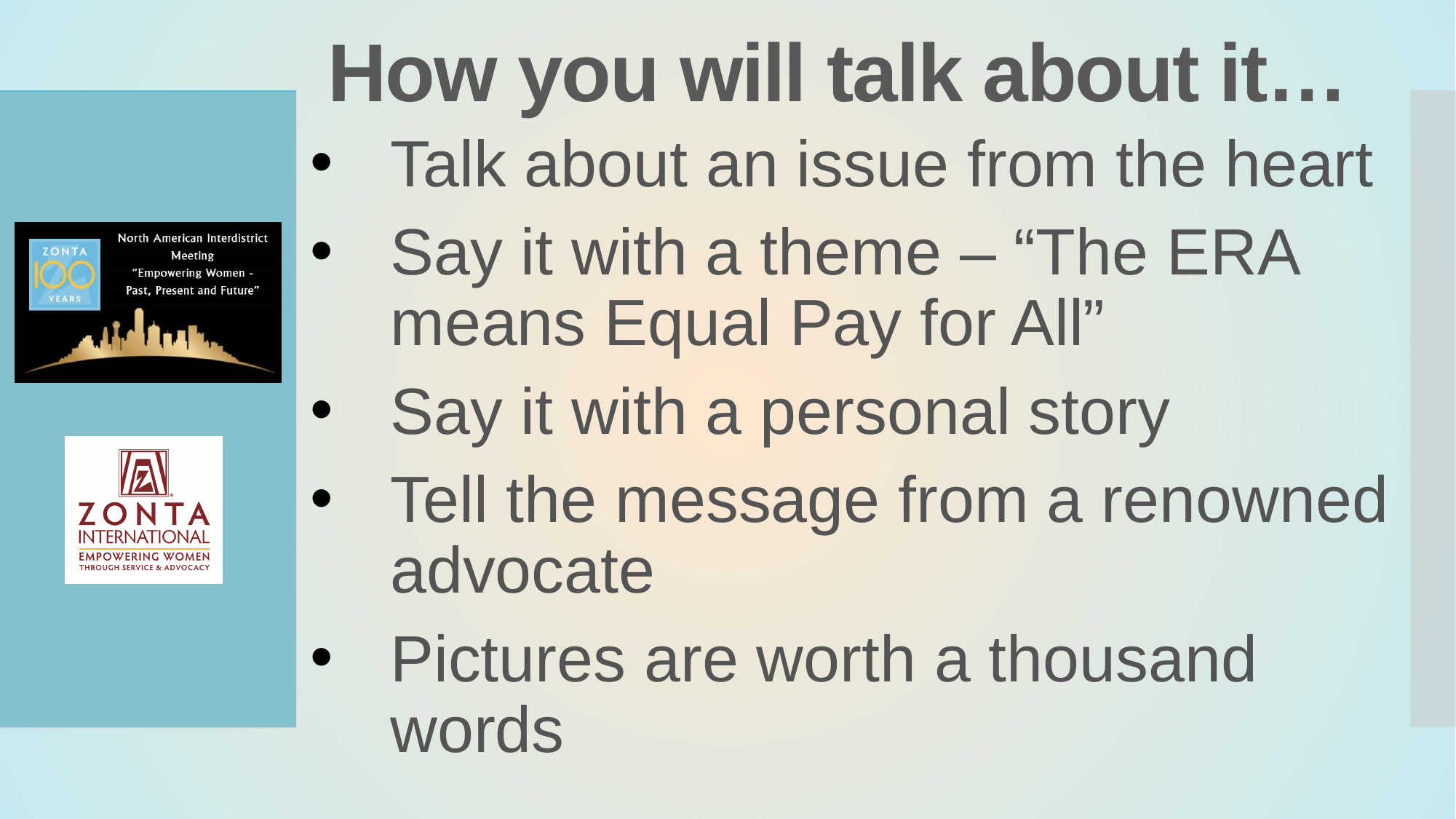

# How you will talk about it…
Talk about an issue from the heart
Say it with a theme – “The ERA means Equal Pay for All”
Say it with a personal story
Tell the message from a renowned advocate
Pictures are worth a thousand words